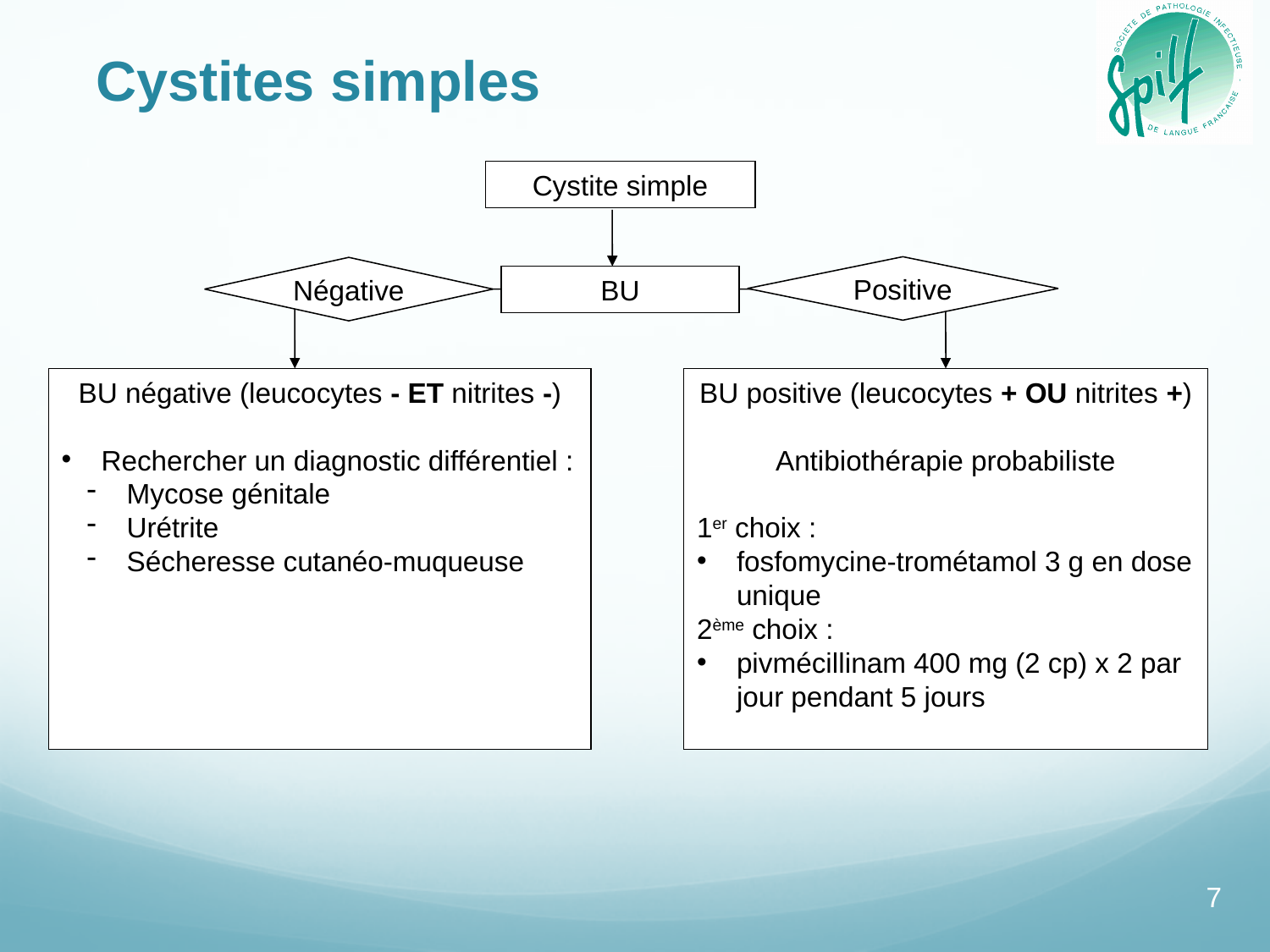

Cystites simples
Cystite simple

Positive
Négative
BU

BU négative (leucocytes - ET nitrites -)

Rechercher un diagnostic différentiel :
Mycose génitale
Urétrite
Sécheresse cutanéo-muqueuse

BU positive (leucocytes + OU nitrites +)

Antibiothérapie probabiliste

1er choix :
fosfomycine-trométamol 3 g en dose unique
2ème choix :
pivmécillinam 400 mg (2 cp) x 2 par jour pendant 5 jours
7